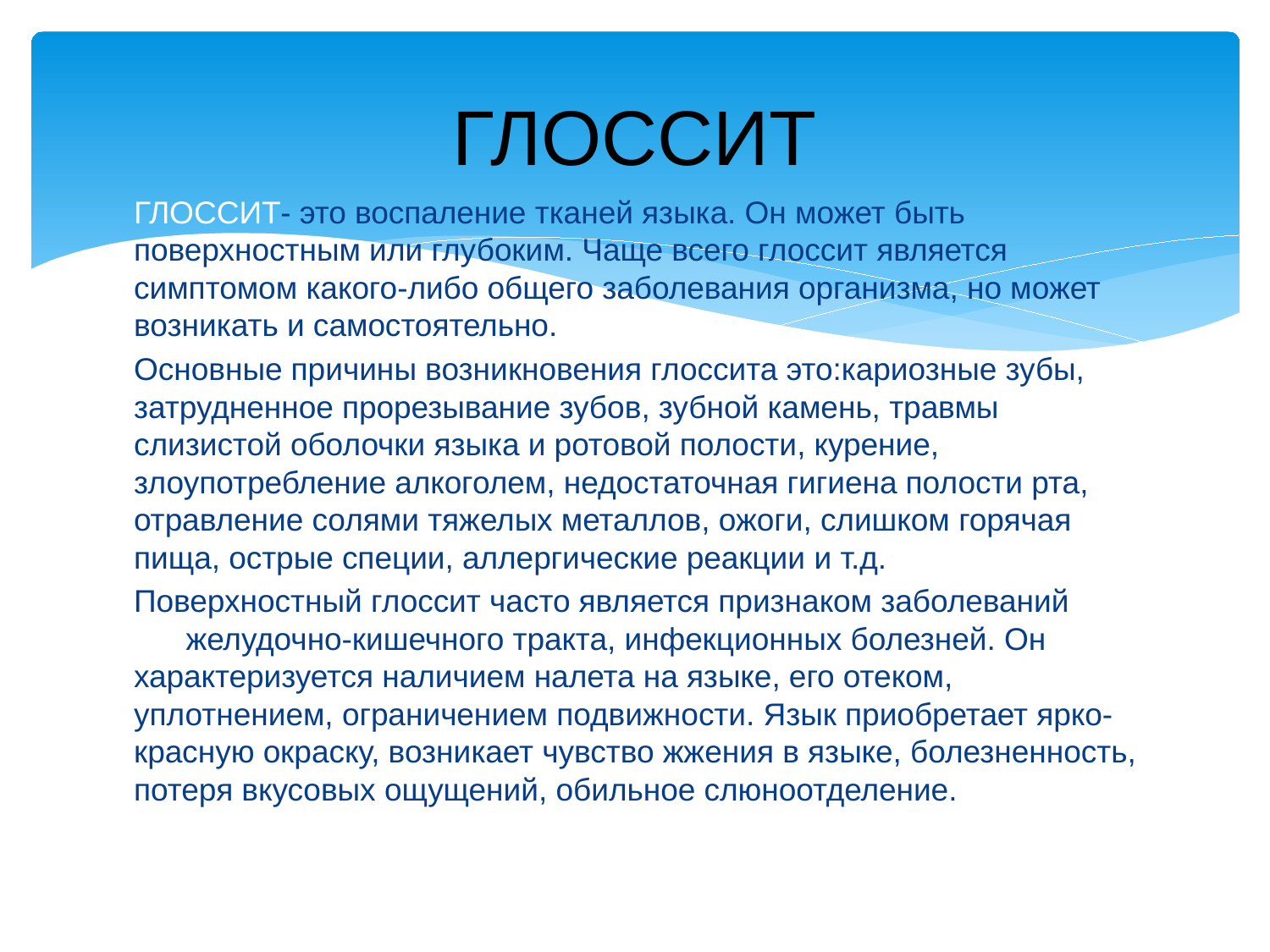

# ГЛОССИТ
ГЛОССИТ- это воспаление тканей языка. Он может быть поверхностным или глубоким. Чаще всего глоссит является симптомом какого-либо общего заболевания организма, но может возникать и самостоятельно.
Основные причины возникновения глоссита это:кариозные зубы, затрудненное прорезывание зубов, зубной камень, травмы слизистой оболочки языка и ротовой полости, курение, злоупотребление алкоголем, недостаточная гигиена полости рта, отравление солями тяжелых металлов, ожоги, слишком горячая пища, острые специи, аллергические реакции и т.д.
Поверхностный глоссит часто является признаком заболеваний              желудочно-кишечного тракта, инфекционных болезней. Он характеризуется наличием налета на языке, его отеком, уплотнением, ограничением подвижности. Язык приобретает ярко-красную окраску, возникает чувство жжения в языке, болезненность, потеря вкусовых ощущений, обильное слюноотделение.